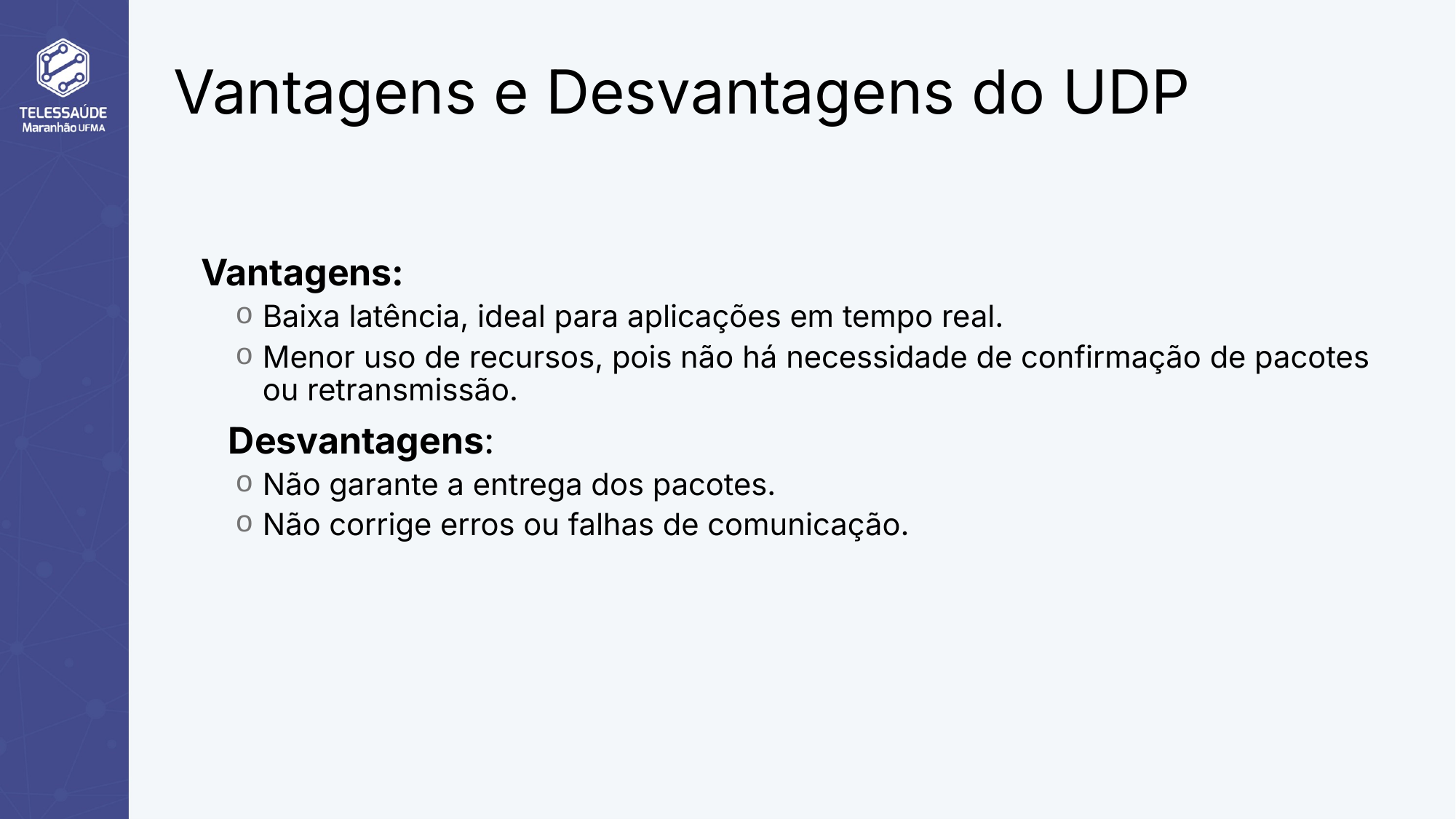

# Vantagens e Desvantagens do UDP
Vantagens:
Baixa latência, ideal para aplicações em tempo real.
Menor uso de recursos, pois não há necessidade de confirmação de pacotes ou retransmissão.
Desvantagens:
Não garante a entrega dos pacotes.
Não corrige erros ou falhas de comunicação.